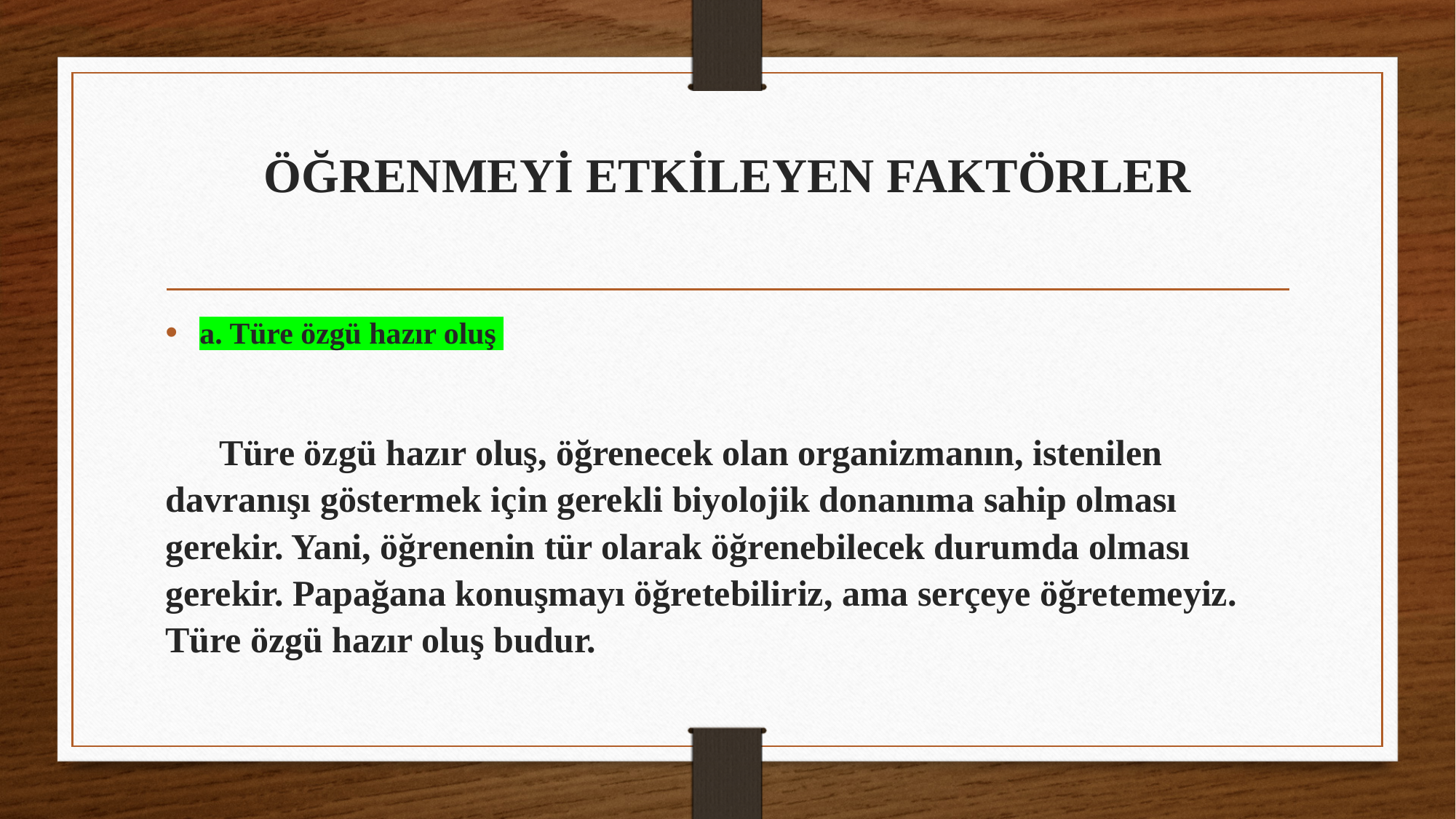

# ÖĞRENMEYİ ETKİLEYEN FAKTÖRLER
a. Türe özgü hazır oluş

       Türe özgü hazır oluş, öğrenecek olan organizmanın, istenilen davranışı göstermek için gerekli biyolojik donanıma sahip olması gerekir. Yani, öğrenenin tür olarak öğrenebilecek durumda olması gerekir. Papağana konuşmayı öğretebiliriz, ama serçeye öğretemeyiz. Türe özgü hazır oluş budur.